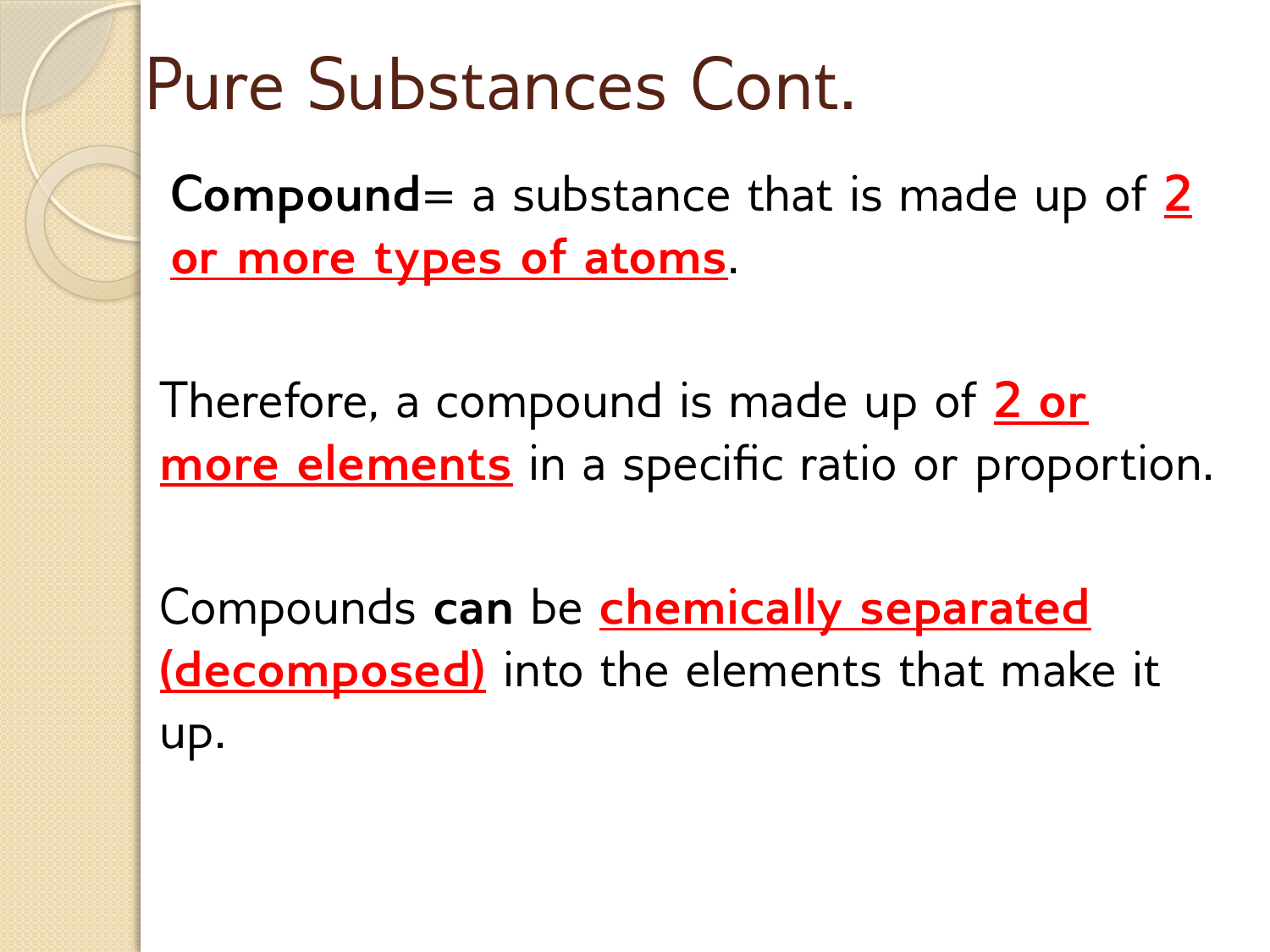

# Pure Substances Cont.
Compound= a substance that is made up of 2 or more types of atoms.

Therefore, a compound is made up of 2 or more elements in a specific ratio or proportion.

Compounds can be chemically separated (decomposed) into the elements that make it up.